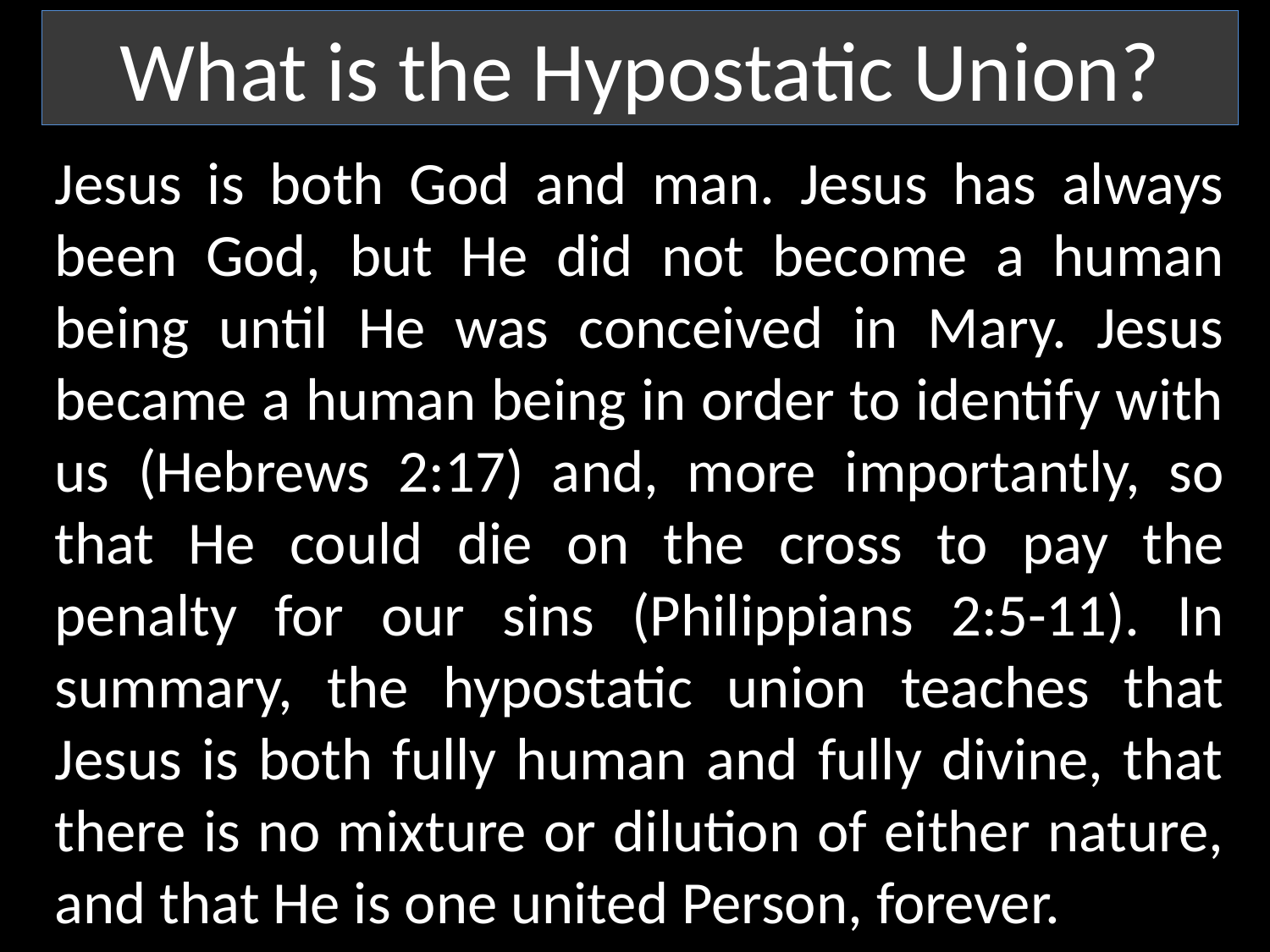

What is the Hypostatic Union?
Jesus is both God and man. Jesus has always been God, but He did not become a human being until He was conceived in Mary. Jesus became a human being in order to identify with us (Hebrews 2:17) and, more importantly, so that He could die on the cross to pay the penalty for our sins (Philippians 2:5-11). In summary, the hypostatic union teaches that Jesus is both fully human and fully divine, that there is no mixture or dilution of either nature, and that He is one united Person, forever.